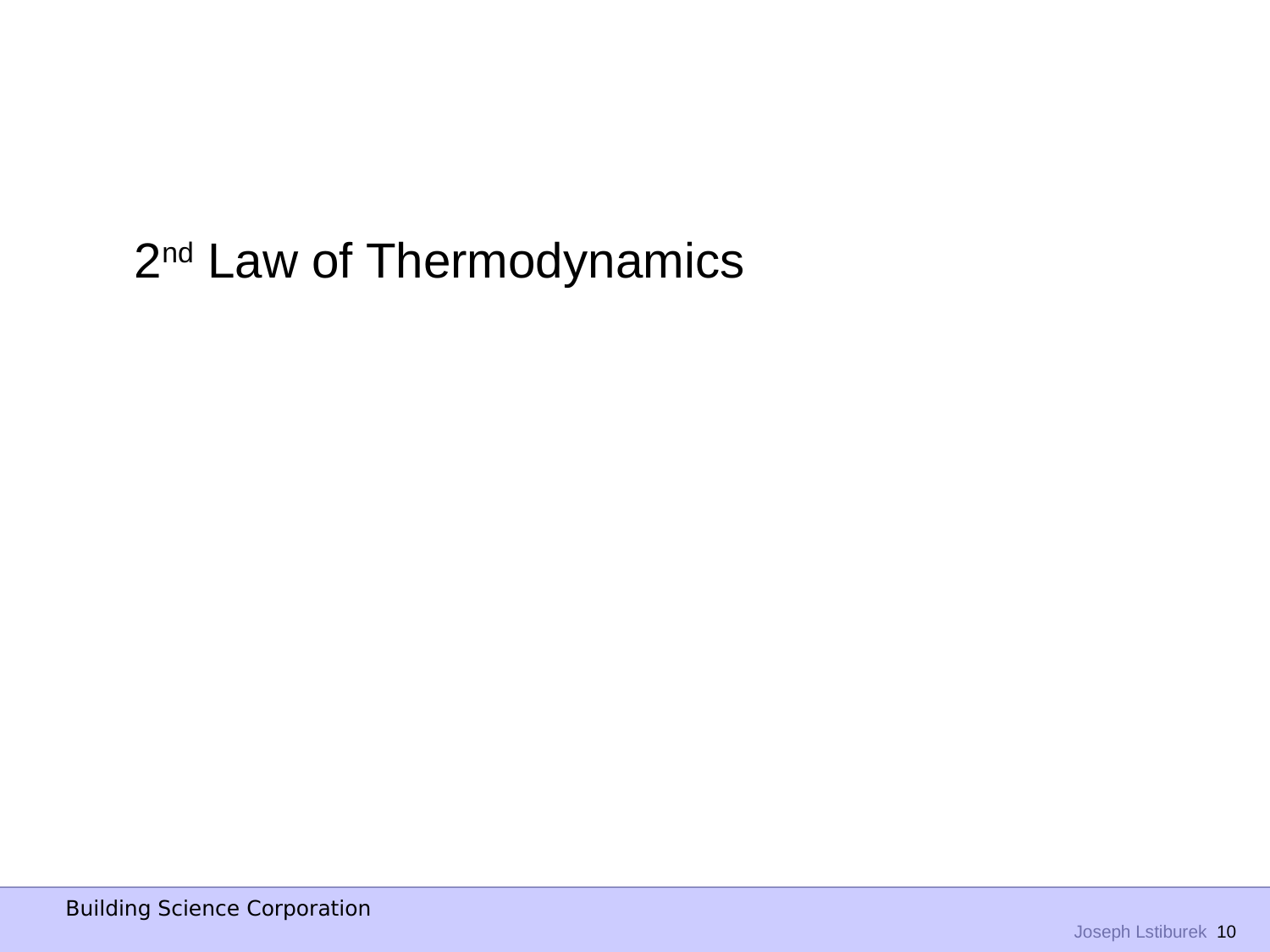

2nd Law of Thermodynamics

Building Science Corporation

 Joseph Lstiburek  10